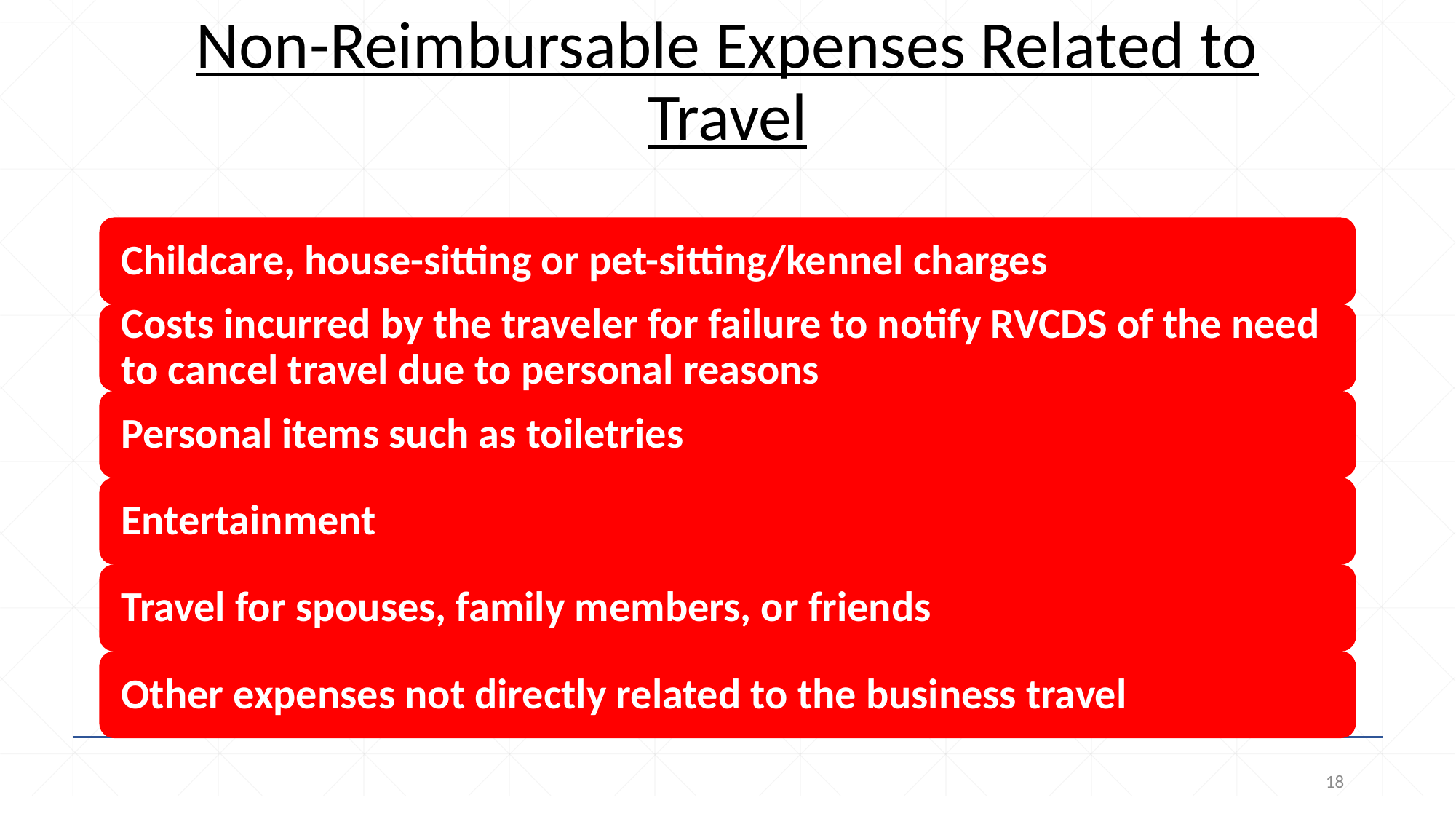

# Non-Reimbursable Expenses Related to Travel
Childcare, house-sitting or pet-sitting/kennel charges
Costs incurred by the traveler for failure to notify RVCDS of the need to cancel travel due to personal reasons
Personal items such as toiletries
Entertainment
Travel for spouses, family members, or friends
Other expenses not directly related to the business travel
18